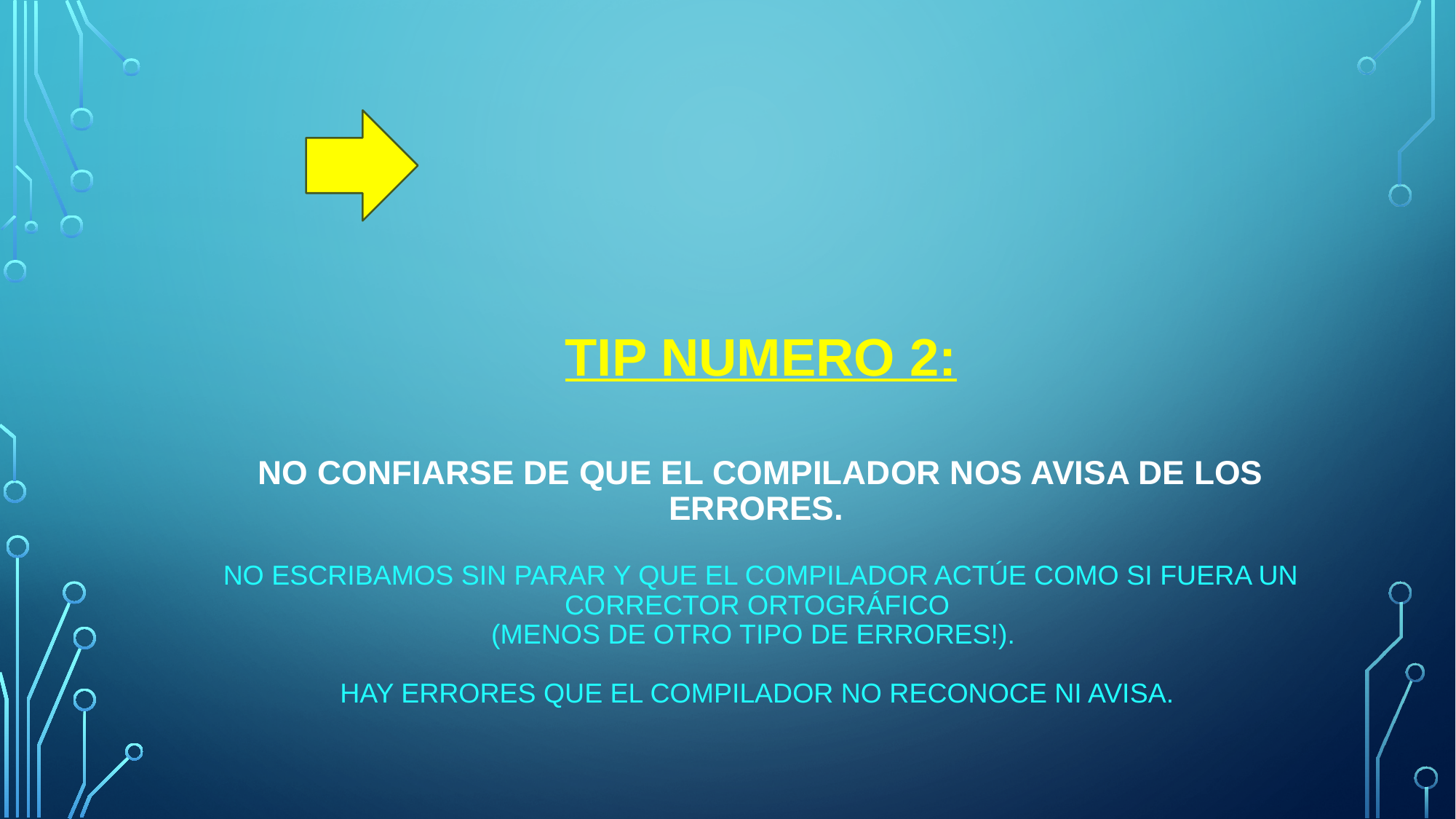

# tip numero 2: NO CONFIARSE DE QUE EL COMPILADOR NOS AVISA DE LOS ERRORES. No escribamos sin parar y que el compilador actúe como si fuera un corrector ortográfico (menos de otro tipo de errores!). Hay errores que el compilador no reconoce ni avisa.